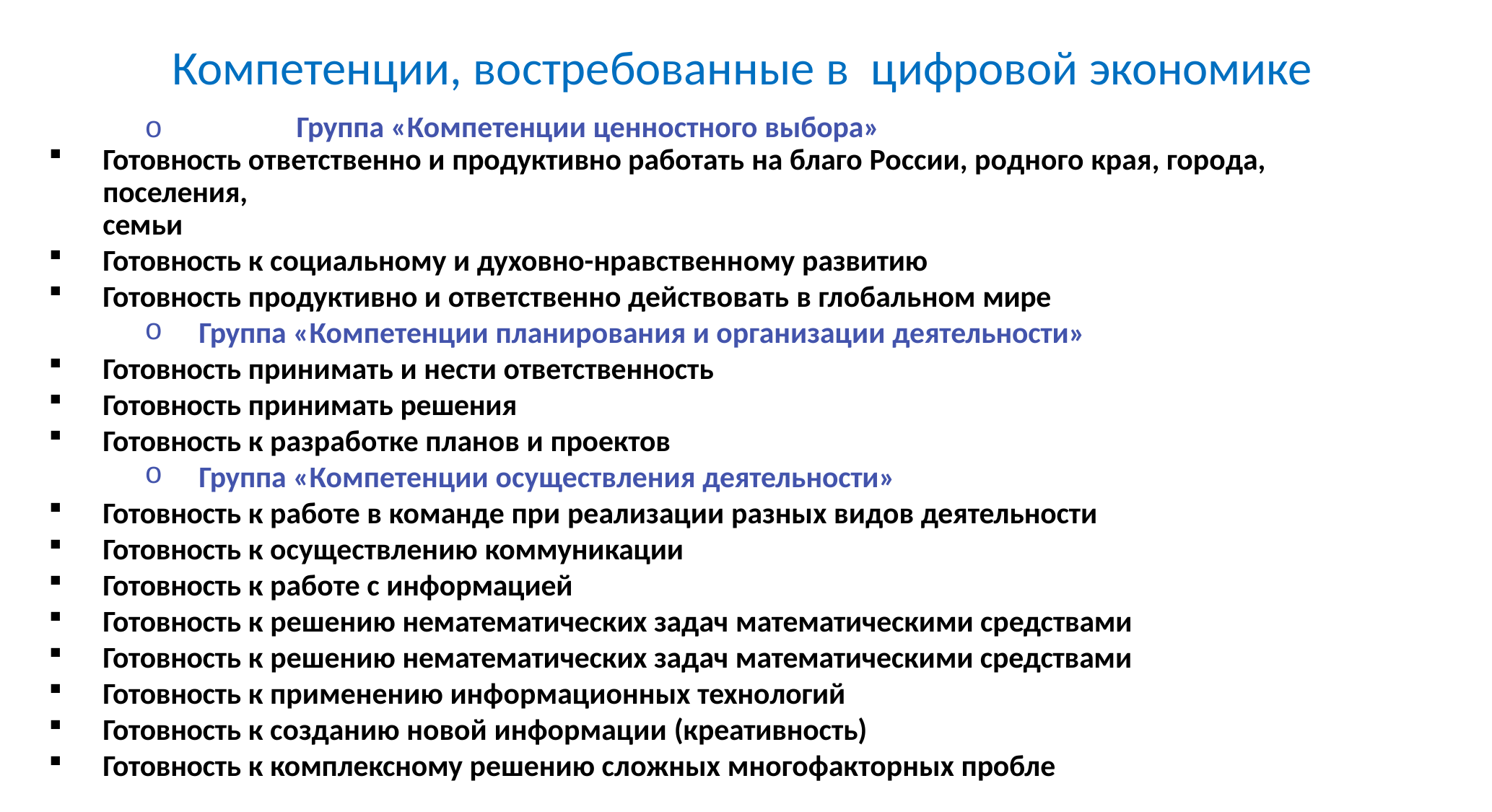

# Компетенции, востребованные в	цифровой экономике
o	Группа «Компетенции ценностного выбора»
Готовность ответственно и продуктивно работать на благо России, родного края, города, поселения,
семьи
Готовность к социальному и духовно-нравственному развитию
Готовность продуктивно и ответственно действовать в глобальном мире
Группа «Компетенции планирования и организации деятельности»
Готовность принимать и нести ответственность
Готовность принимать решения
Готовность к разработке планов и проектов
Группа «Компетенции осуществления деятельности»
Готовность к работе в команде при реализации разных видов деятельности
Готовность к осуществлению коммуникации
Готовность к работе с информацией
Готовность к решению нематематических задач математическими средствами
Готовность к решению нематематических задач математическими средствами
Готовность к применению информационных технологий
Готовность к созданию новой информации (креативность)
Готовность к комплексному решению сложных многофакторных пробле